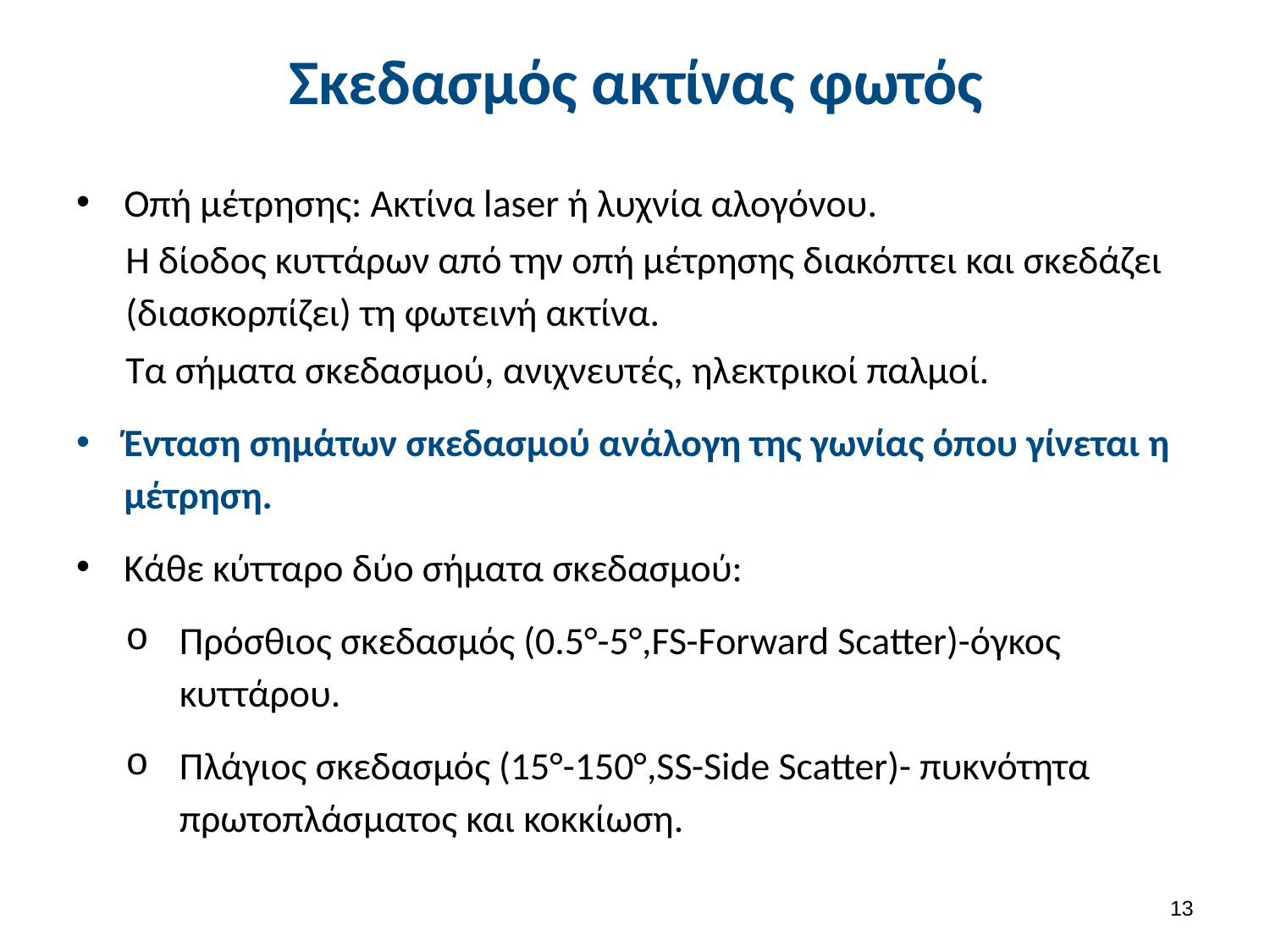

# Σκεδασμός ακτίνας φωτός
Οπή μέτρησης: Ακτίνα laser ή λυχνία αλογόνου.
Η δίοδος κυττάρων από την οπή μέτρησης διακόπτει και σκεδάζει (διασκορπίζει) τη φωτεινή ακτίνα.
Τα σήματα σκεδασμού, ανιχνευτές, ηλεκτρικοί παλμοί.
Ένταση σημάτων σκεδασμού ανάλογη της γωνίας όπου γίνεται η μέτρηση.
Κάθε κύτταρο δύο σήματα σκεδασμού:
Πρόσθιος σκεδασμός (0.5°-5°,FS-Forward Scatter)-όγκος κυττάρου.
Πλάγιος σκεδασμός (15°-150°,SS-Side Scatter)- πυκνότητα πρωτοπλάσματος και κοκκίωση.
13